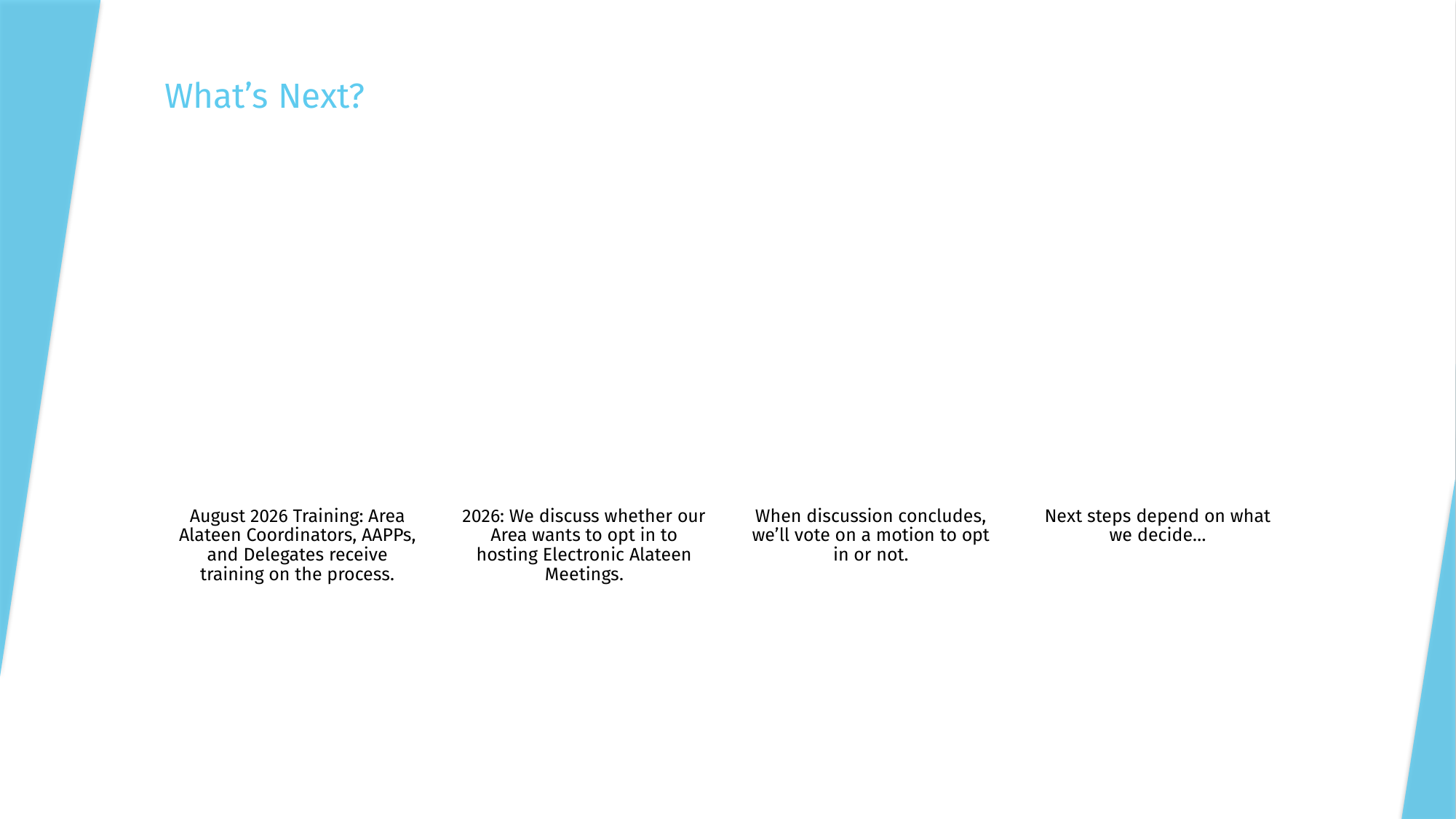

# What’s Next?
August 2026 Training: Area Alateen Coordinators, AAPPs, and Delegates receive training on the process.
2026: We discuss whether our Area wants to opt in to hosting Electronic Alateen Meetings.
When discussion concludes, we’ll vote on a motion to opt in or not.
Next steps depend on what we decide…